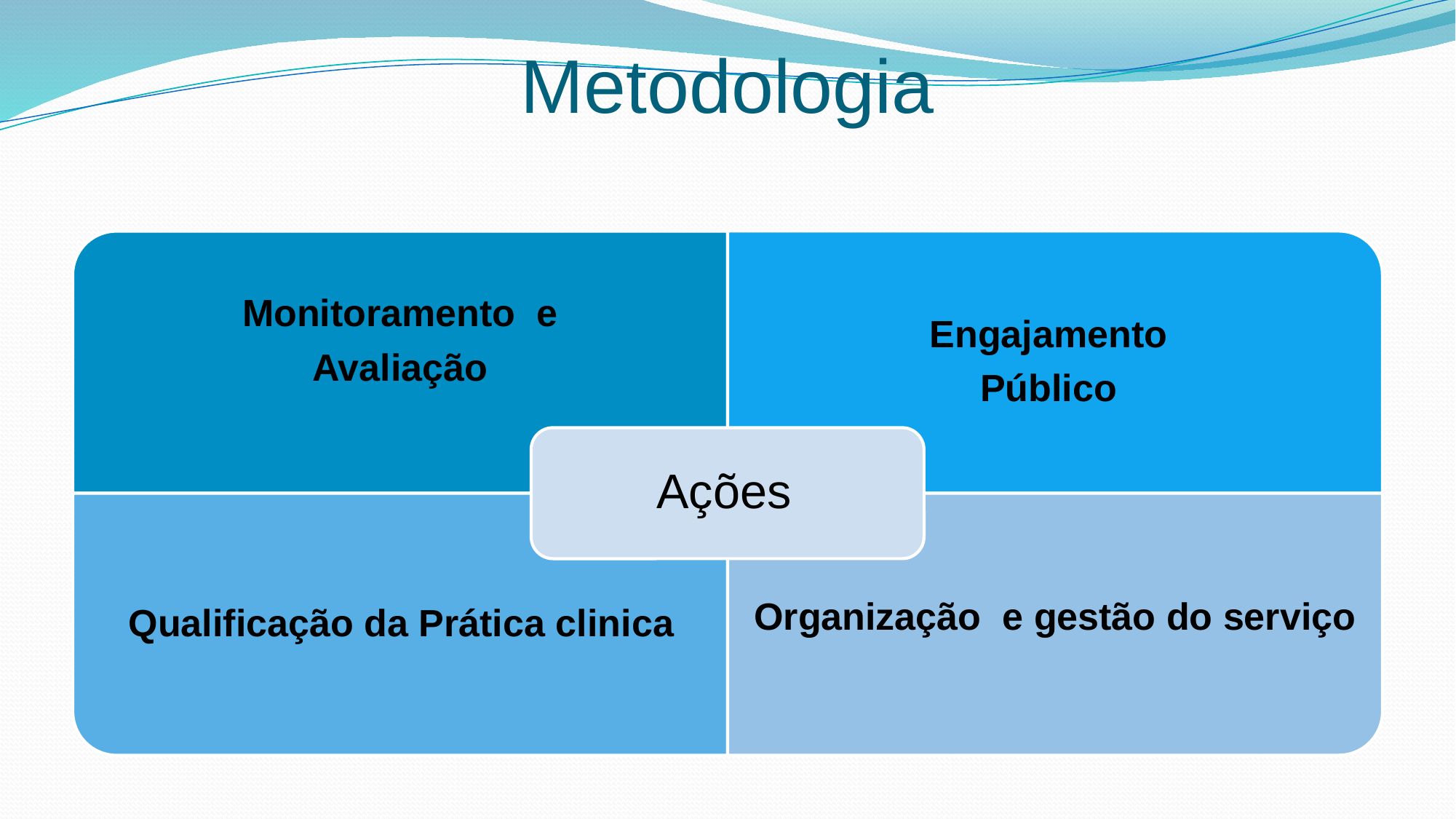

# Metodologia
Monitoramento  e
Avaliação

Engajamento
Público
Qualificação da Prática clinica
Organização  e gestão do serviço
Ações